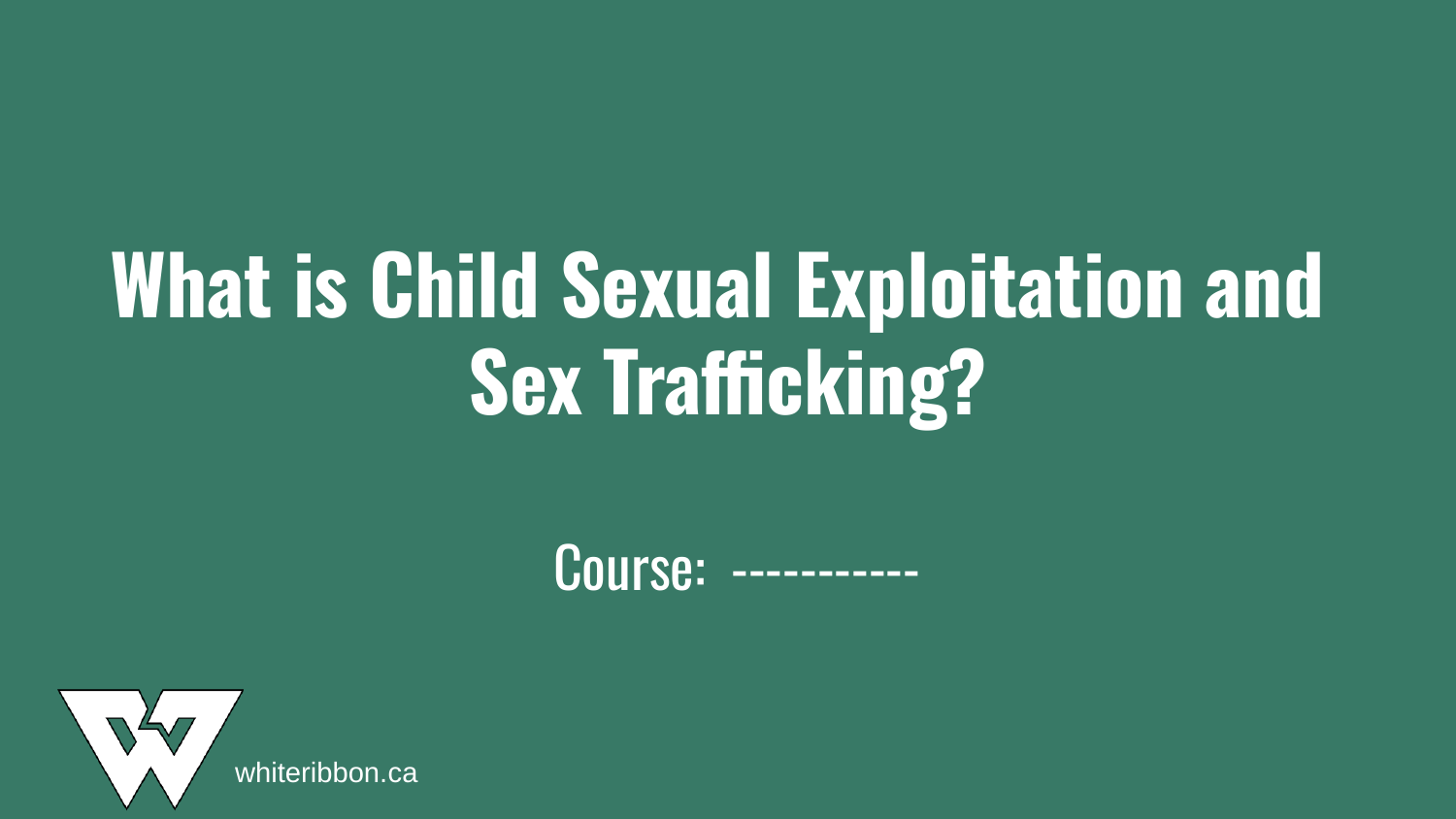

What is Child Sexual Exploitation and
Sex Trafficking?

Course:  -----------